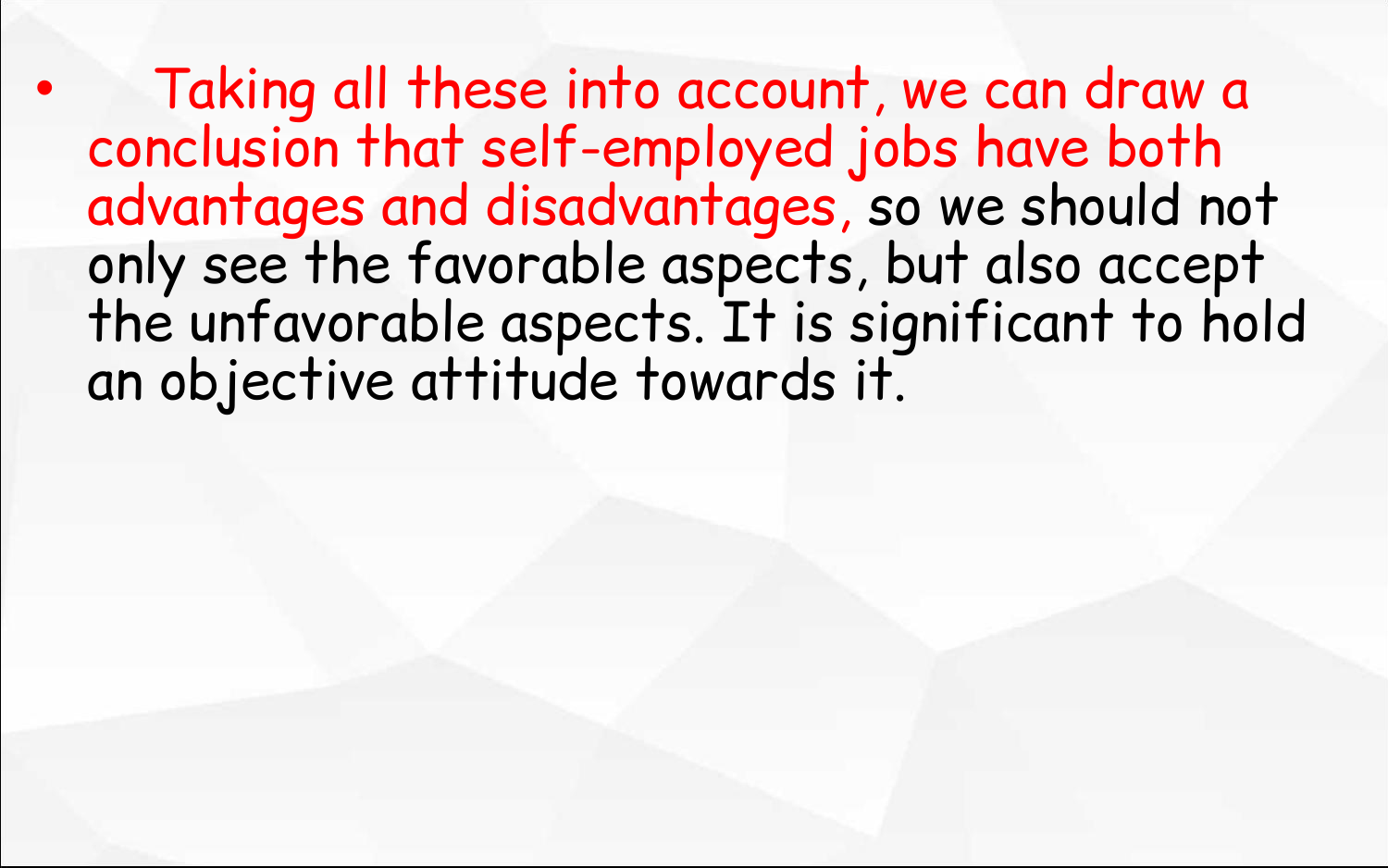

Taking all these into account, we can draw a conclusion that self-employed jobs have both advantages and disadvantages, so we should not only see the favorable aspects, but also accept the unfavorable aspects. It is significant to hold an objective attitude towards it.